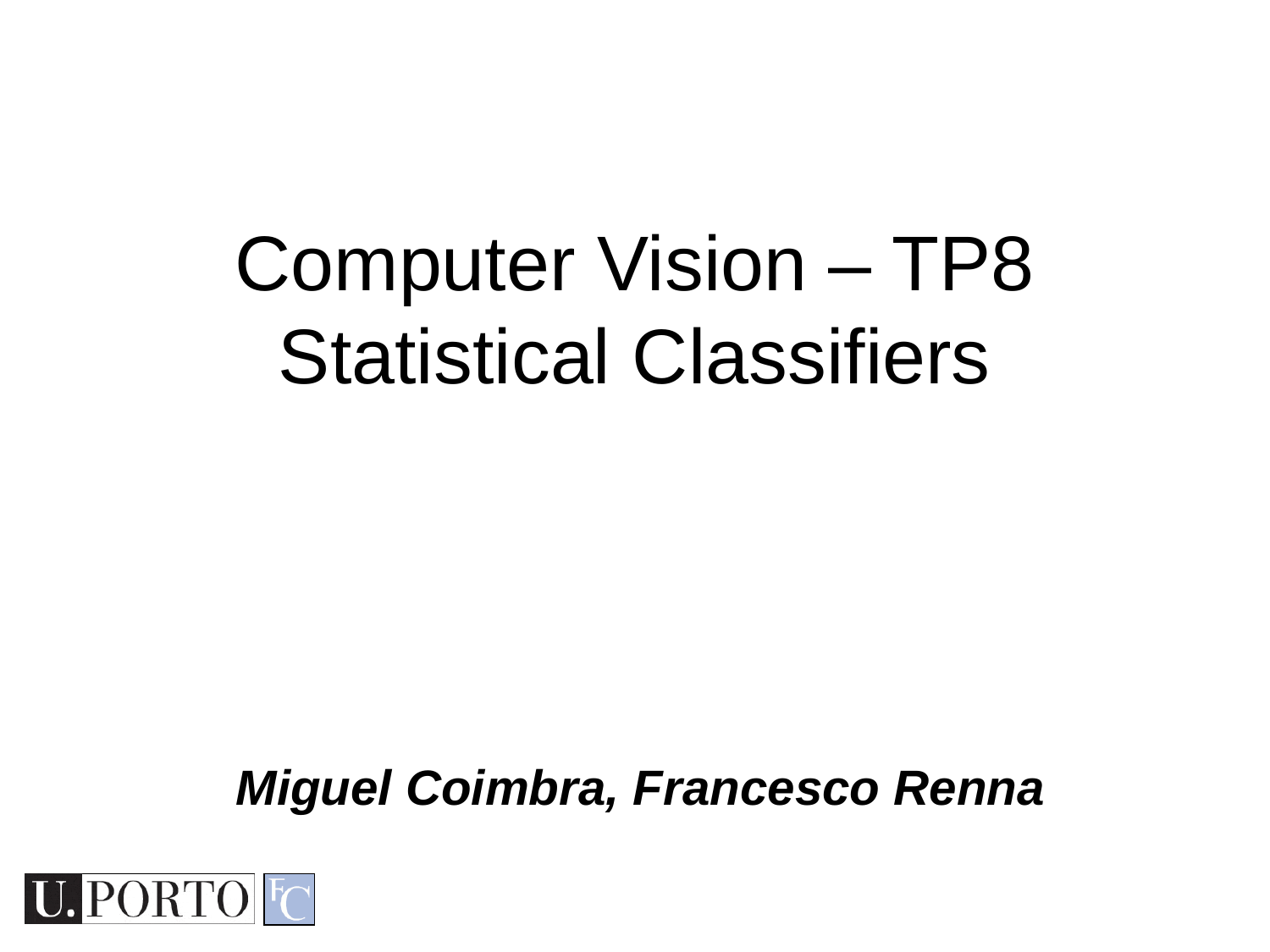

Computer Vision – TP8
Statistical Classifiers

Miguel Coimbra, Francesco Renna